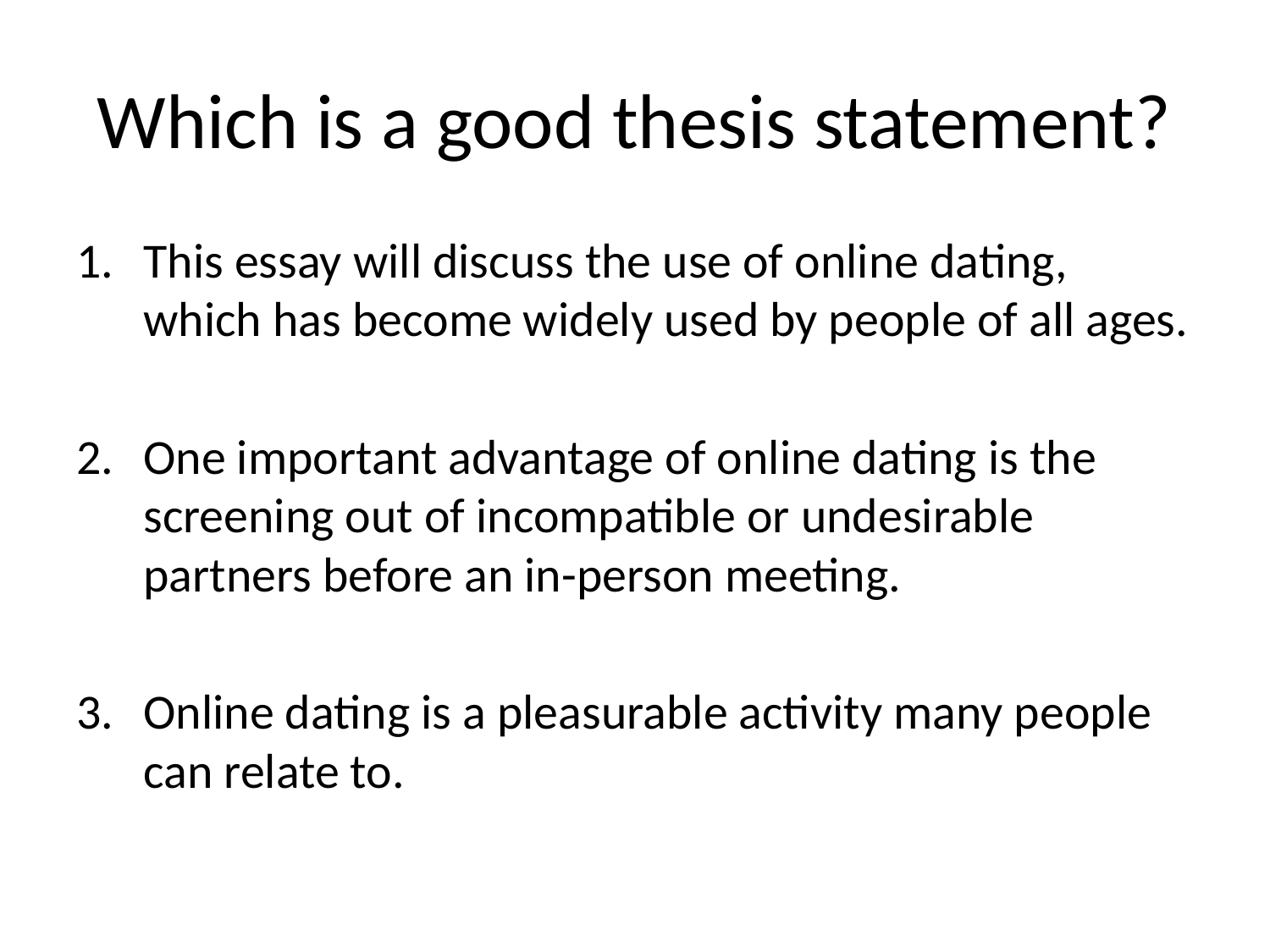

# Which is a good thesis statement?
This essay will discuss the use of online dating, which has become widely used by people of all ages.

One important advantage of online dating is the screening out of incompatible or undesirable partners before an in-person meeting.

Online dating is a pleasurable activity many people can relate to.